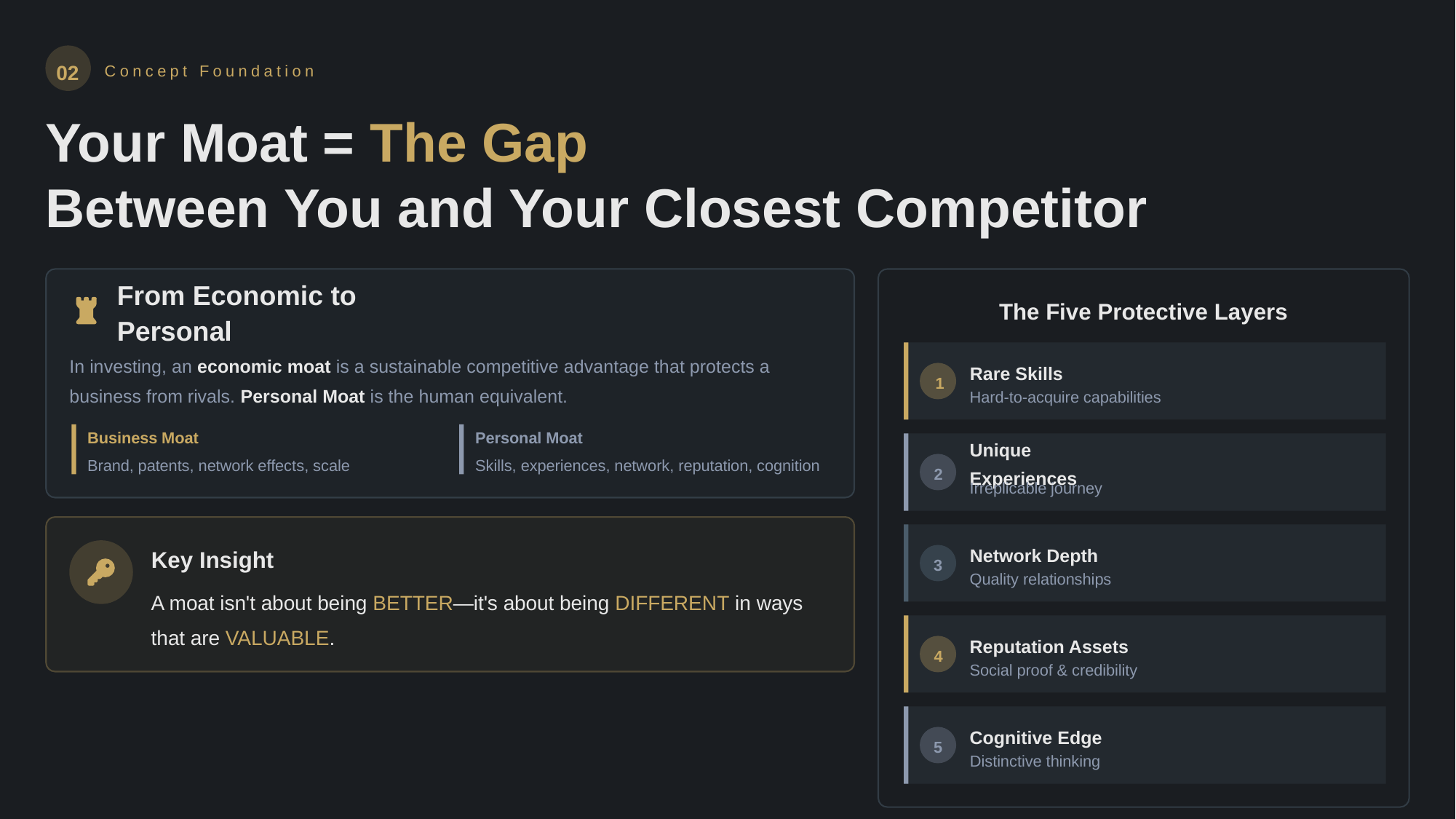

02
Concept Foundation
Your Moat = The Gap
Between You and Your Closest Competitor

From Economic to Personal
The Five Protective Layers

In investing, an economic moat is a sustainable competitive advantage that protects a business from rivals. Personal Moat is the human equivalent.
Rare Skills

1
Hard-to-acquire capabilities

Business Moat

Personal Moat

Unique Experiences
Brand, patents, network effects, scale
Skills, experiences, network, reputation, cognition

2
Irreplicable journey

Network Depth

Key Insight

3

Quality relationships
A moat isn't about being BETTER—it's about being DIFFERENT in ways that are VALUABLE.

Reputation Assets

4
Social proof & credibility

Cognitive Edge

5
Distinctive thinking